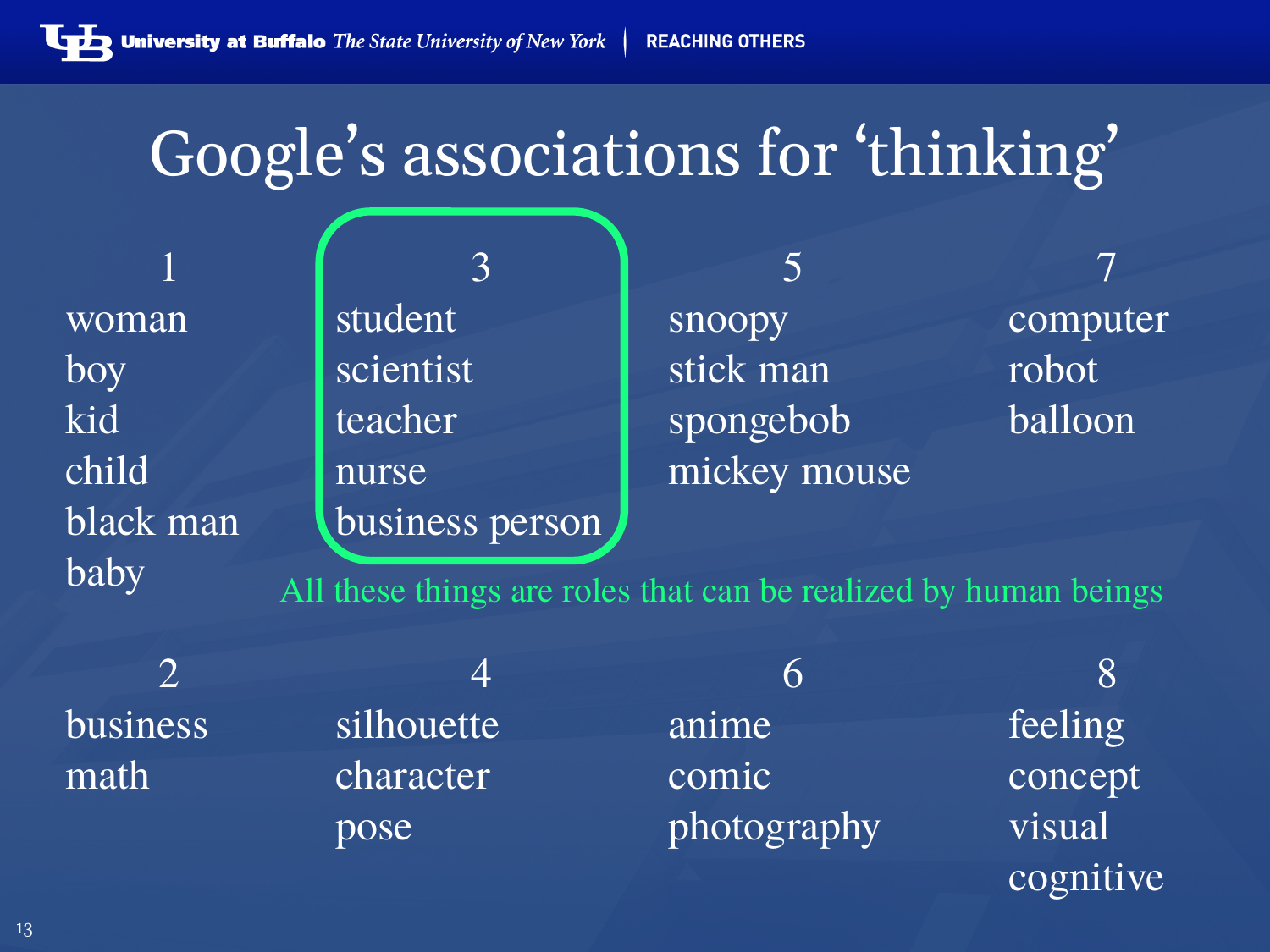

# Google’s associations for ‘thinking’

1
woman
boy
kid
child
black man
baby

2
business
math
3
student
scientist
teacher
nurse
business person

4
silhouette
character
pose
5
snoopy
stick man
spongebob
mickey mouse

6
anime
comic
photography

7
computer
robot
balloon

8
feeling
concept
visual
cognitive
All these things are roles that can be realized by human beings